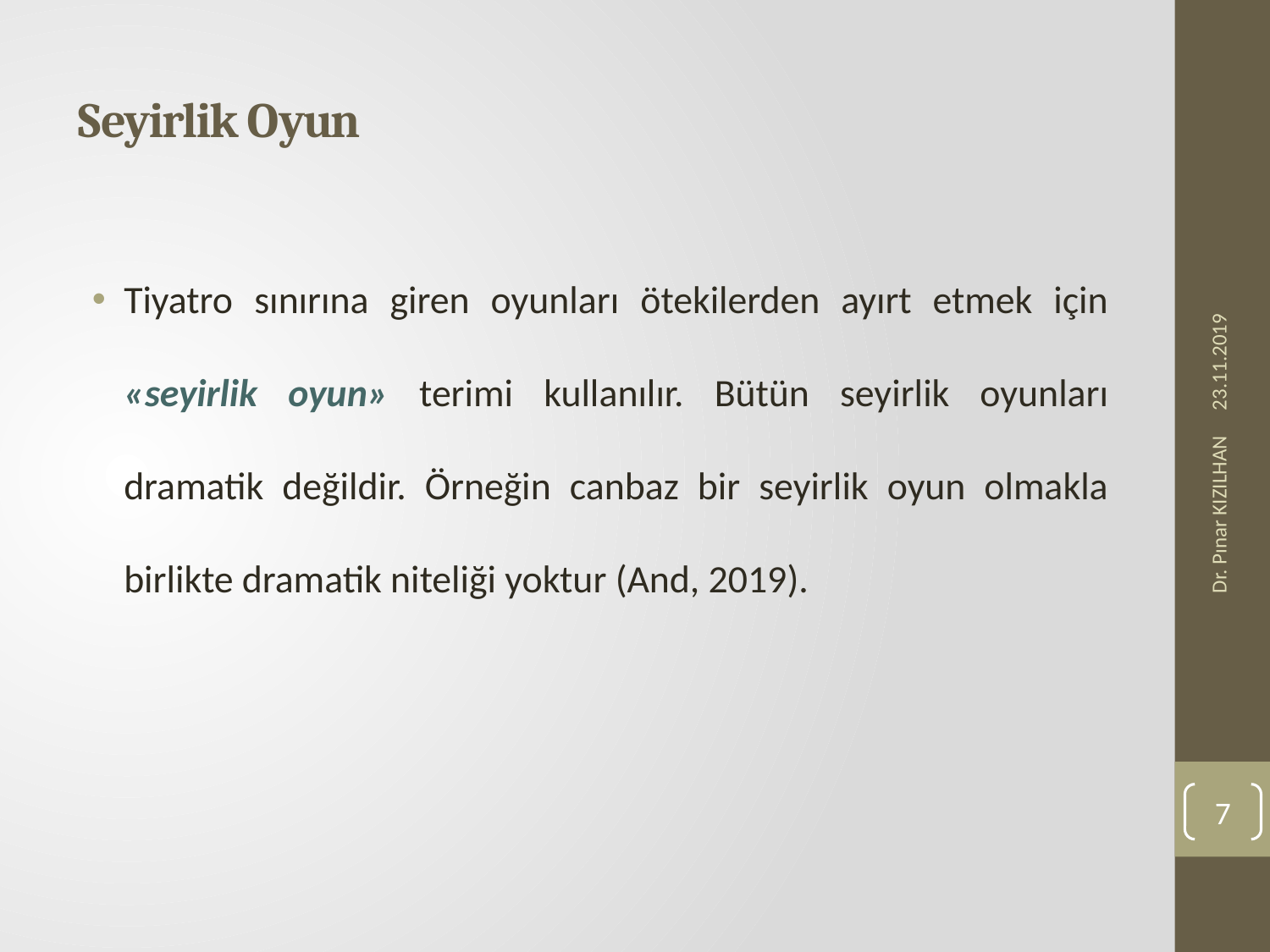

# Seyirlik Oyun
Tiyatro sınırına giren oyunları ötekilerden ayırt etmek için «seyirlik oyun» terimi kullanılır. Bütün seyirlik oyunları dramatik değildir. Örneğin canbaz bir seyirlik oyun olmakla birlikte dramatik niteliği yoktur (And, 2019).
23.11.2019
Dr. Pınar KIZILHAN
7